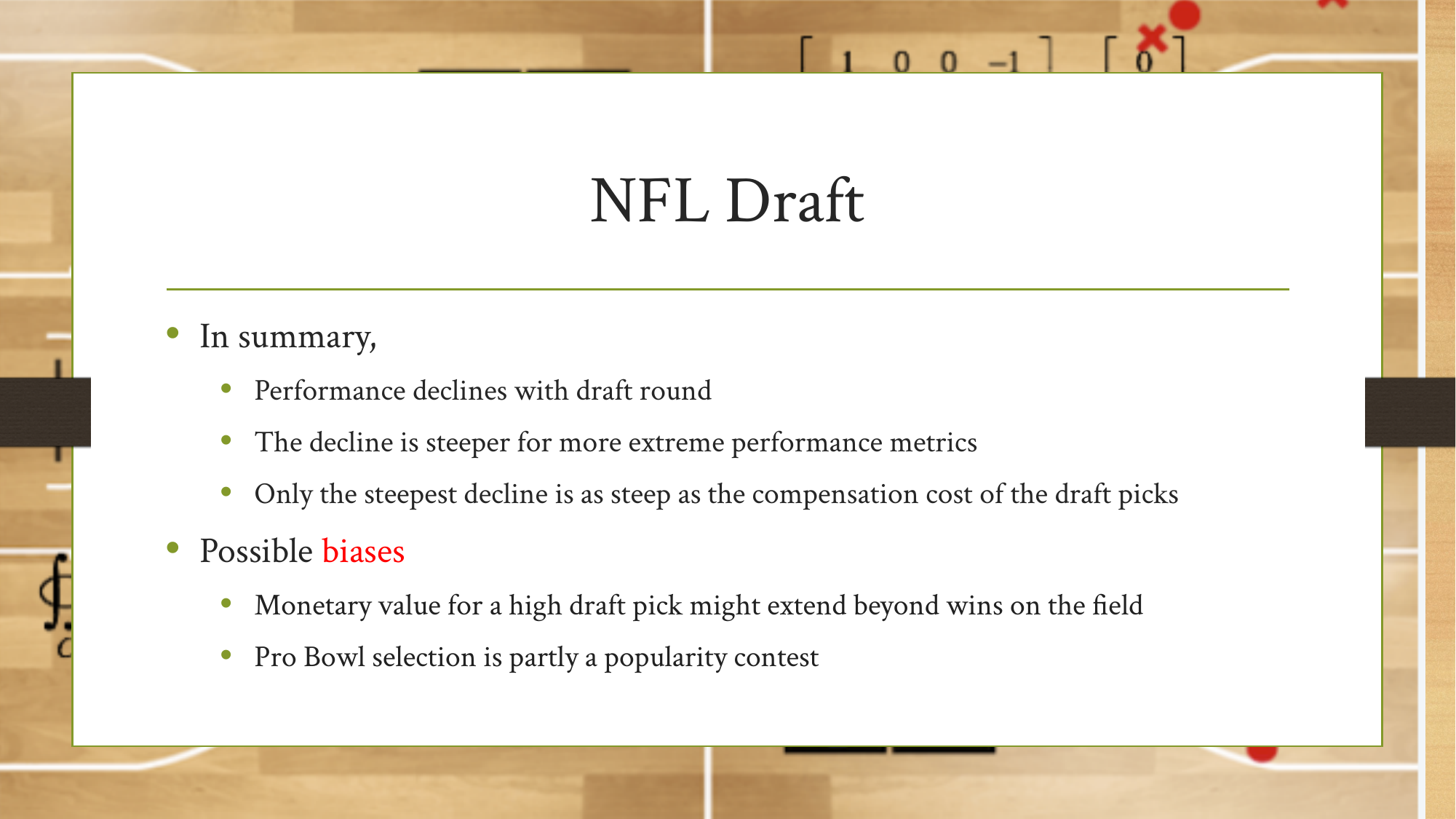

# NFL Draft
In summary,
Performance declines with draft round
The decline is steeper for more extreme performance metrics
Only the steepest decline is as steep as the compensation cost of the draft picks
Possible biases
Monetary value for a high draft pick might extend beyond wins on the field
Pro Bowl selection is partly a popularity contest